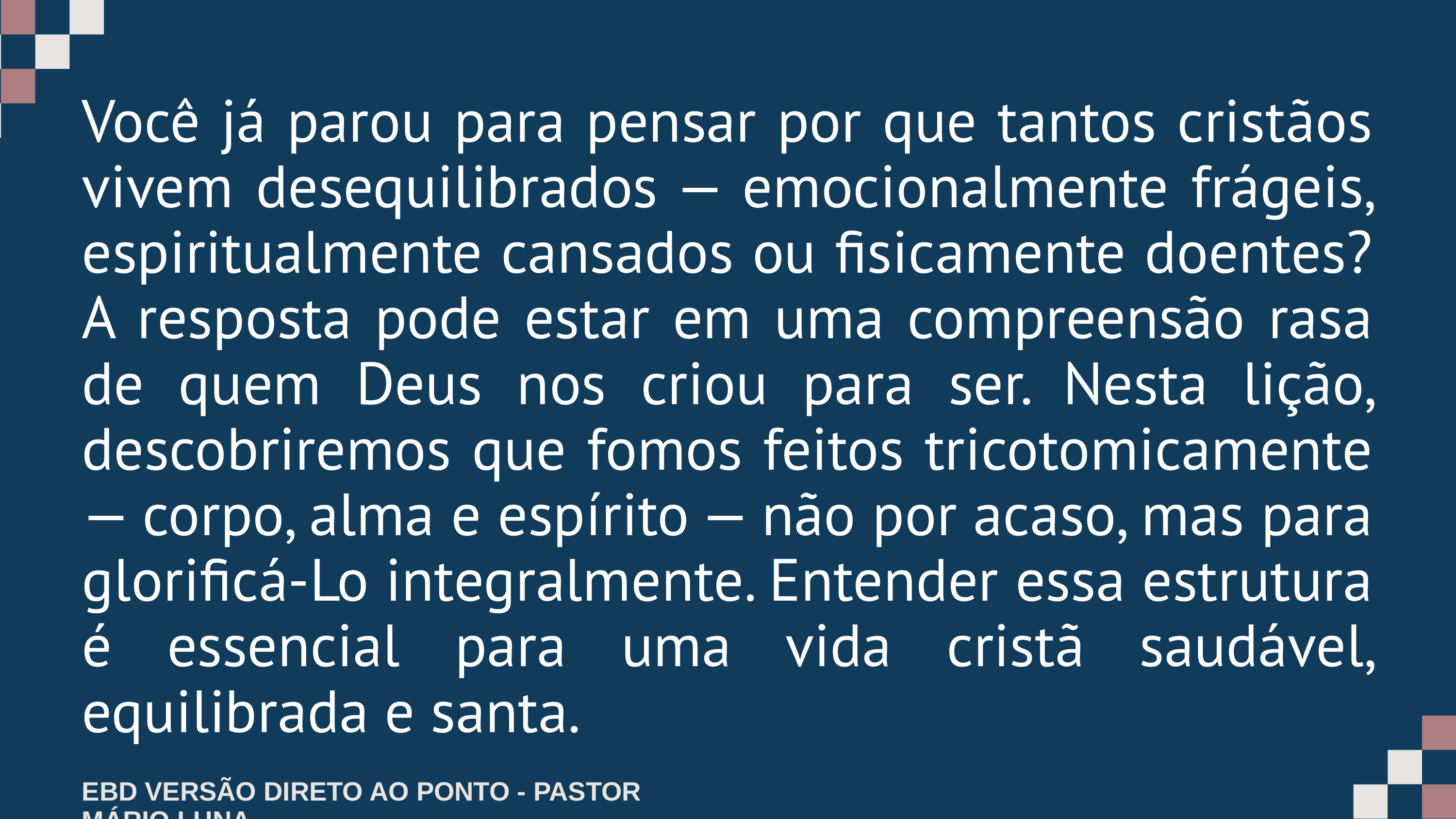

Você já parou para pensar por que tantos cristãos vivem desequilibrados — emocionalmente frágeis, espiritualmente cansados ou fisicamente doentes? A resposta pode estar em uma compreensão rasa de quem Deus nos criou para ser. Nesta lição, descobriremos que fomos feitos tricotomicamente — corpo, alma e espírito — não por acaso, mas para glorificá-Lo integralmente. Entender essa estrutura é essencial para uma vida cristã saudável, equilibrada e santa.

EBD VERSÃO DIRETO AO PONTO - PASTOR MÁRIO LUNA